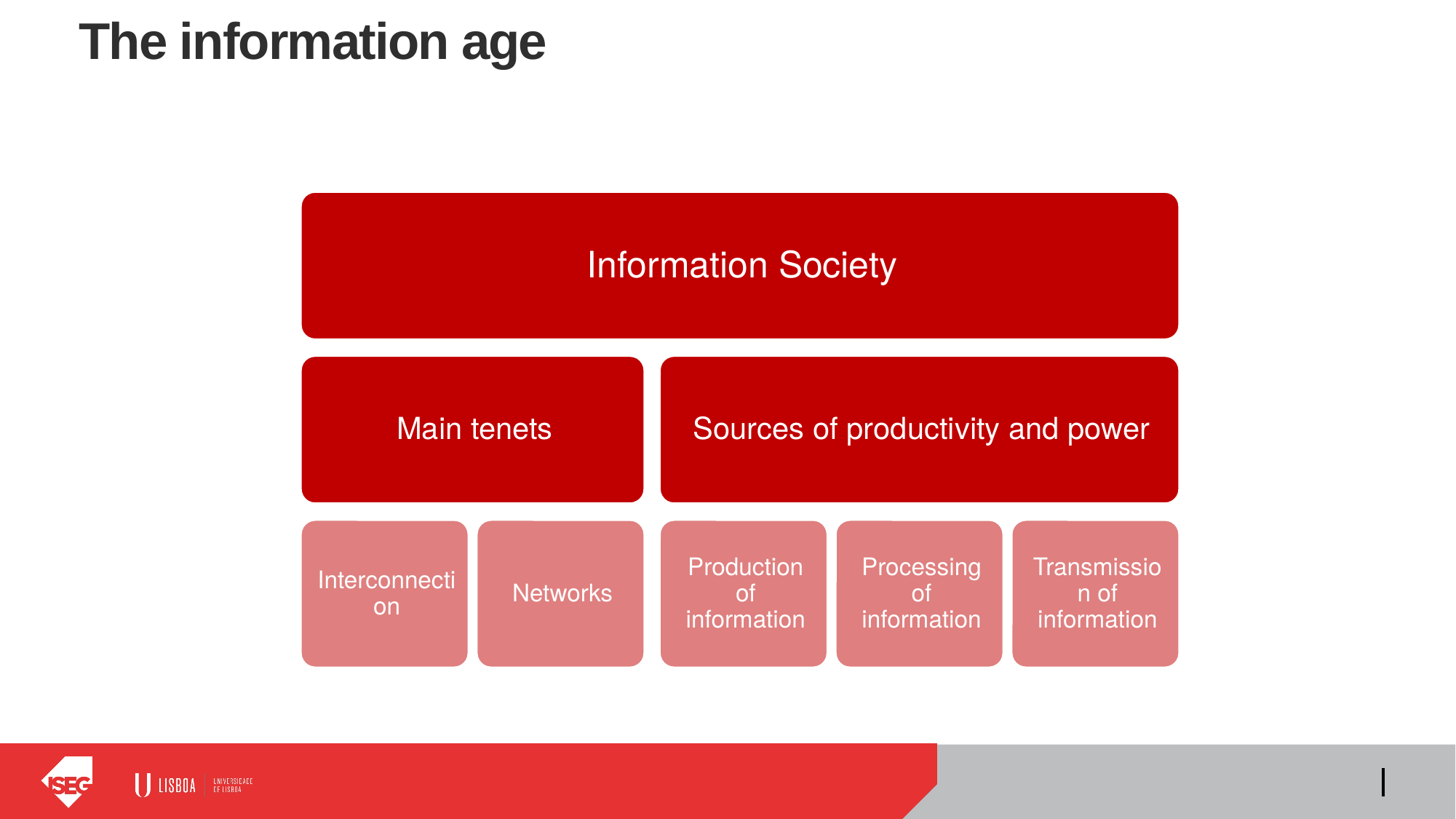

# The information age
Information Society
Main tenets
Interconnection
Networks
Sources of productivity and power
Production of information
Processing of information
Transmission of information